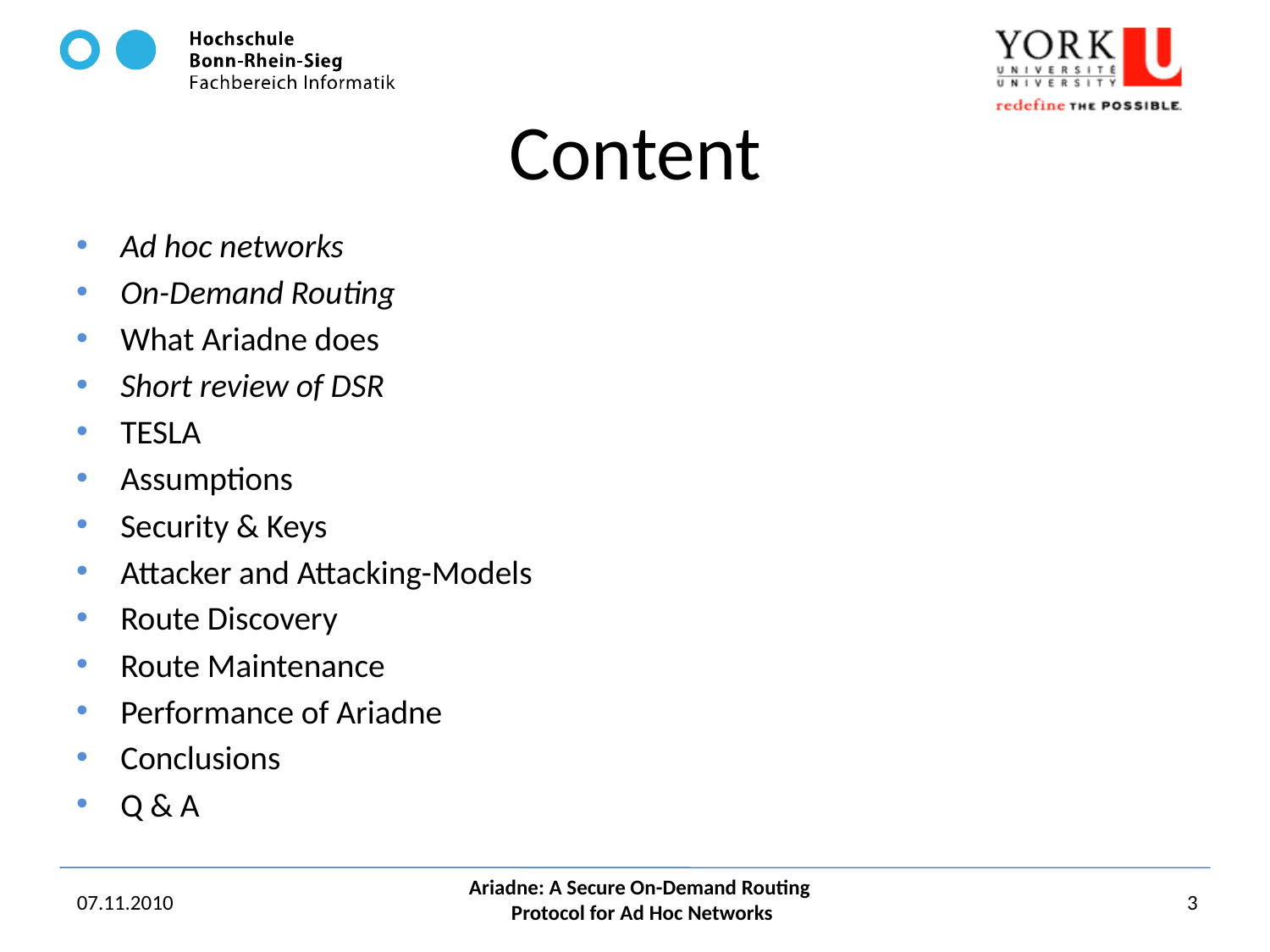

# Content
Ad hoc networks
On-Demand Routing
What Ariadne does
Short review of DSR
TESLA
Assumptions
Security & Keys
Attacker and Attacking-Models
Route Discovery
Route Maintenance
Performance of Ariadne
Conclusions
Q & A